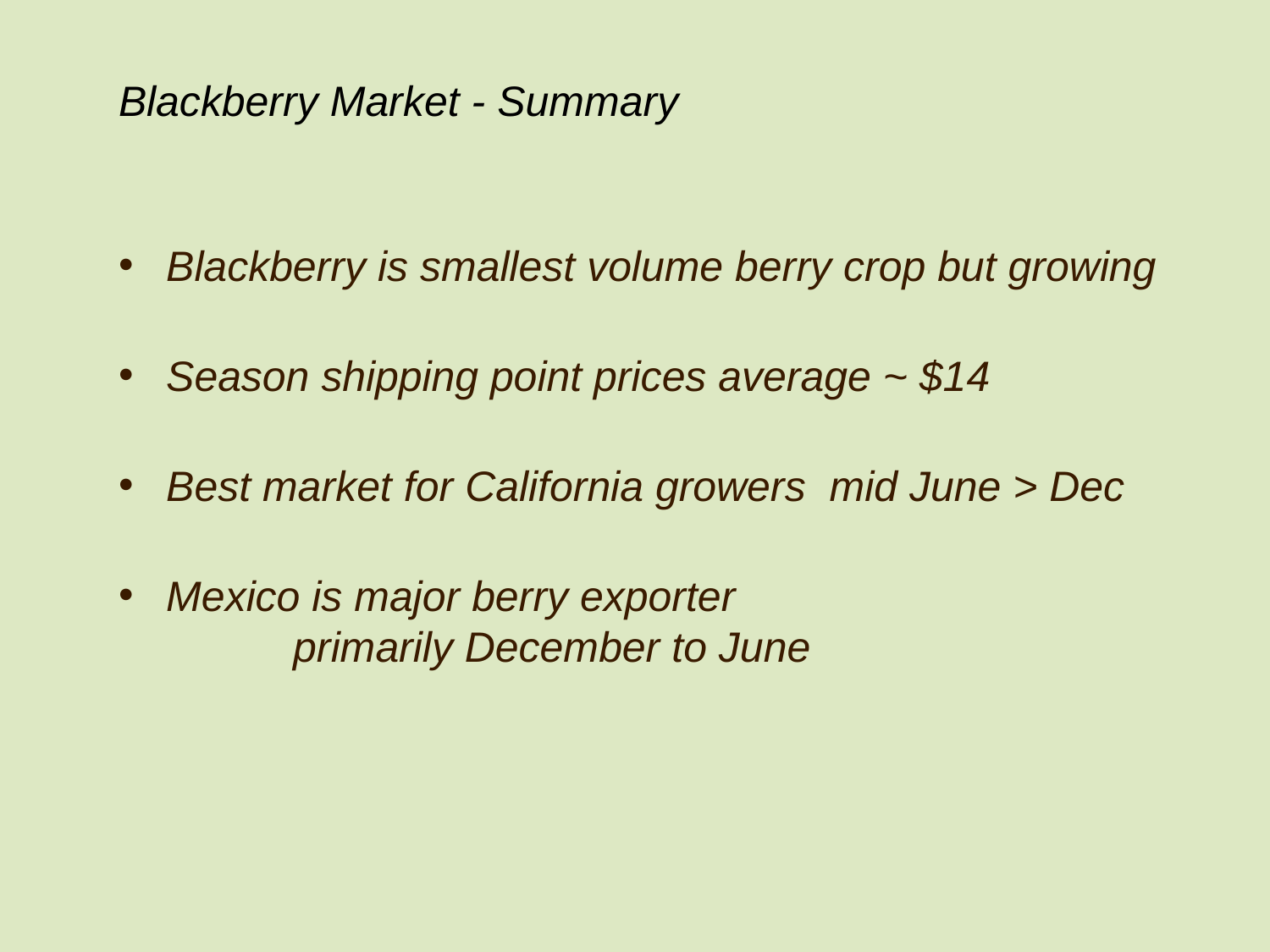

# Blackberry Market - Summary
Blackberry is smallest volume berry crop but growing
Season shipping point prices average ~ $14
Best market for California growers  mid June > Dec
Mexico is major berry exporter
	primarily December to June